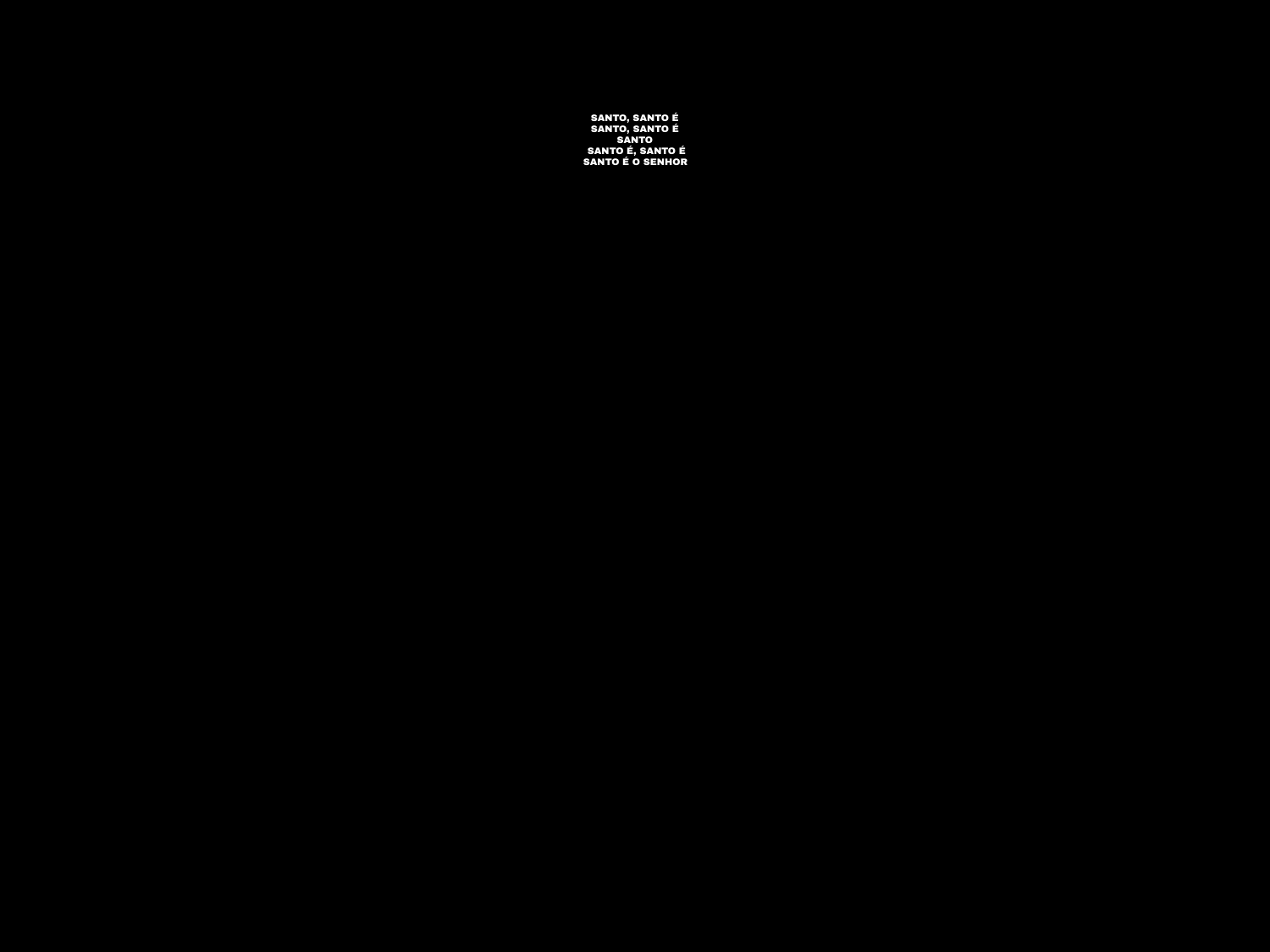

# SANTO, SANTO É SANTO, SANTO É SANTO SANTO É, SANTO É SANTO É O SENHOR